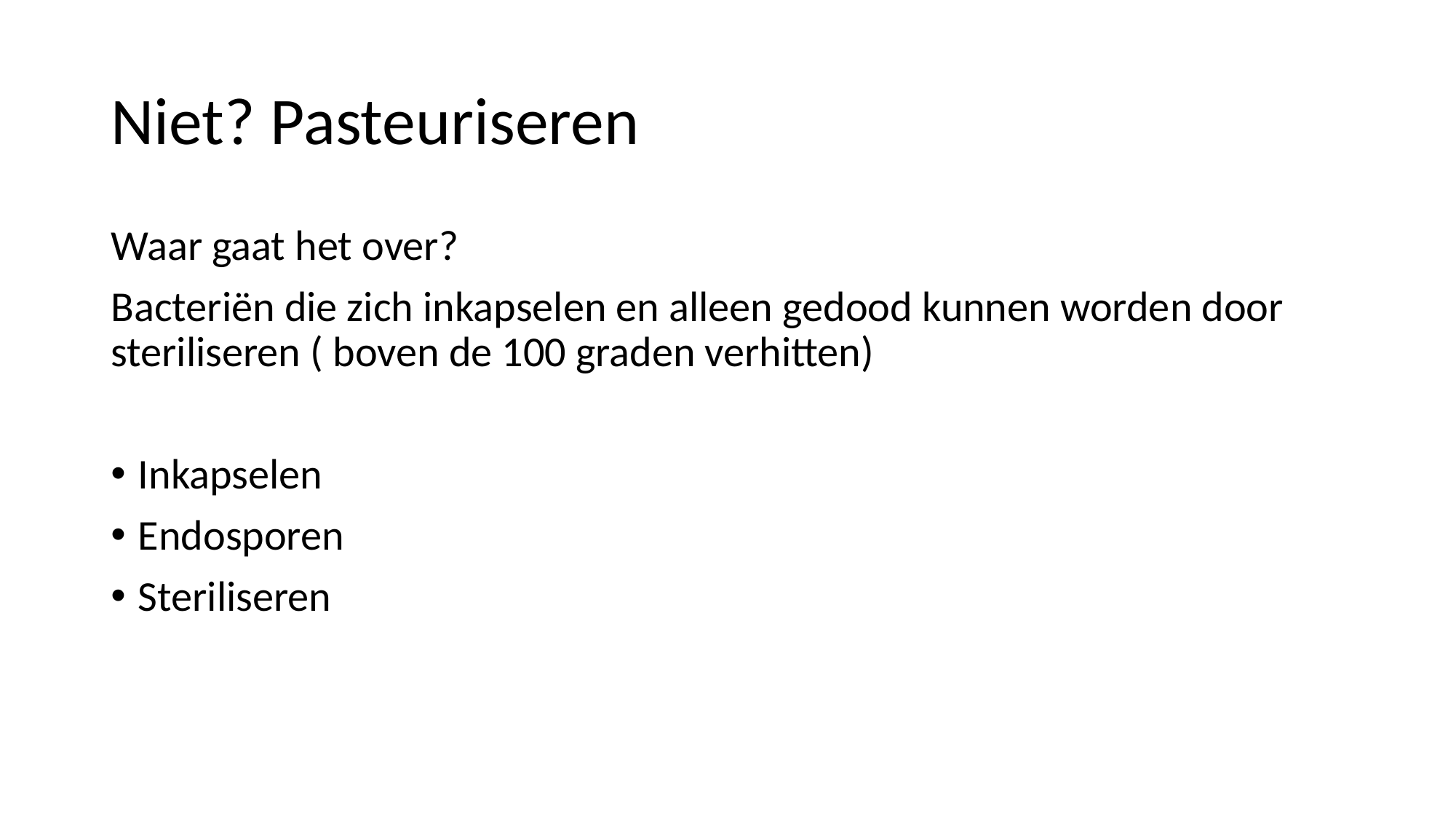

# Niet? Pasteuriseren
Waar gaat het over?
Bacteriën die zich inkapselen en alleen gedood kunnen worden door steriliseren ( boven de 100 graden verhitten)

Inkapselen
Endosporen
Steriliseren